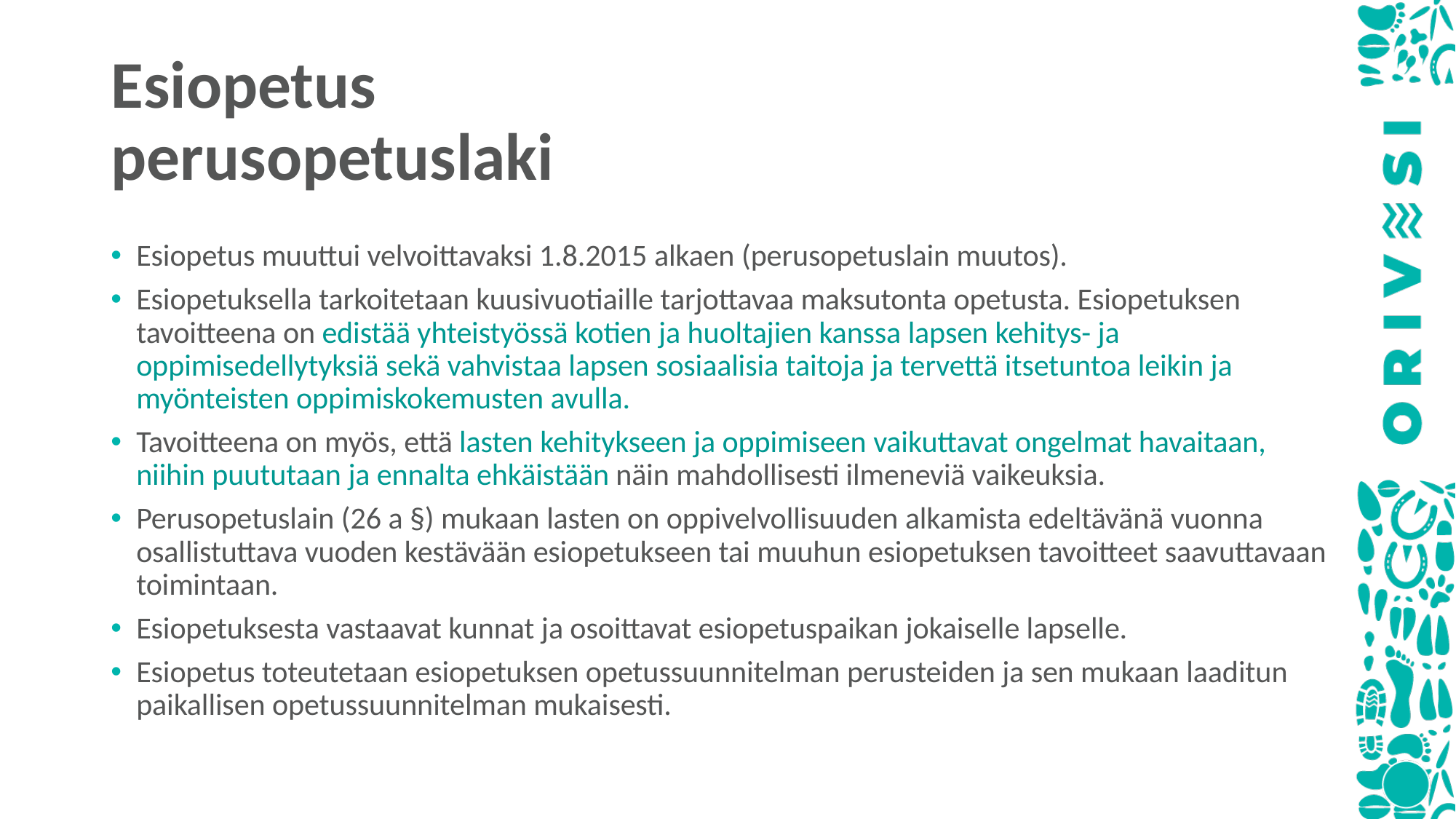

# Esiopetus perusopetuslaki
Esiopetus muuttui velvoittavaksi 1.8.2015 alkaen (perusopetuslain muutos).
Esiopetuksella tarkoitetaan kuusivuotiaille tarjottavaa maksutonta opetusta. Esiopetuksen tavoitteena on edistää yhteistyössä kotien ja huoltajien kanssa lapsen kehitys- ja oppimisedellytyksiä sekä vahvistaa lapsen sosiaalisia taitoja ja tervettä itsetuntoa leikin ja myönteisten oppimiskokemusten avulla.
Tavoitteena on myös, että lasten kehitykseen ja oppimiseen vaikuttavat ongelmat havaitaan, niihin puututaan ja ennalta ehkäistään näin mahdollisesti ilmeneviä vaikeuksia.
Perusopetuslain (26 a §) mukaan lasten on oppivelvollisuuden alkamista edeltävänä vuonna osallistuttava vuoden kestävään esiopetukseen tai muuhun esiopetuksen tavoitteet saavuttavaan toimintaan.
Esiopetuksesta vastaavat kunnat ja osoittavat esiopetuspaikan jokaiselle lapselle.
Esiopetus toteutetaan esiopetuksen opetussuunnitelman perusteiden ja sen mukaan laaditun paikallisen opetussuunnitelman mukaisesti.